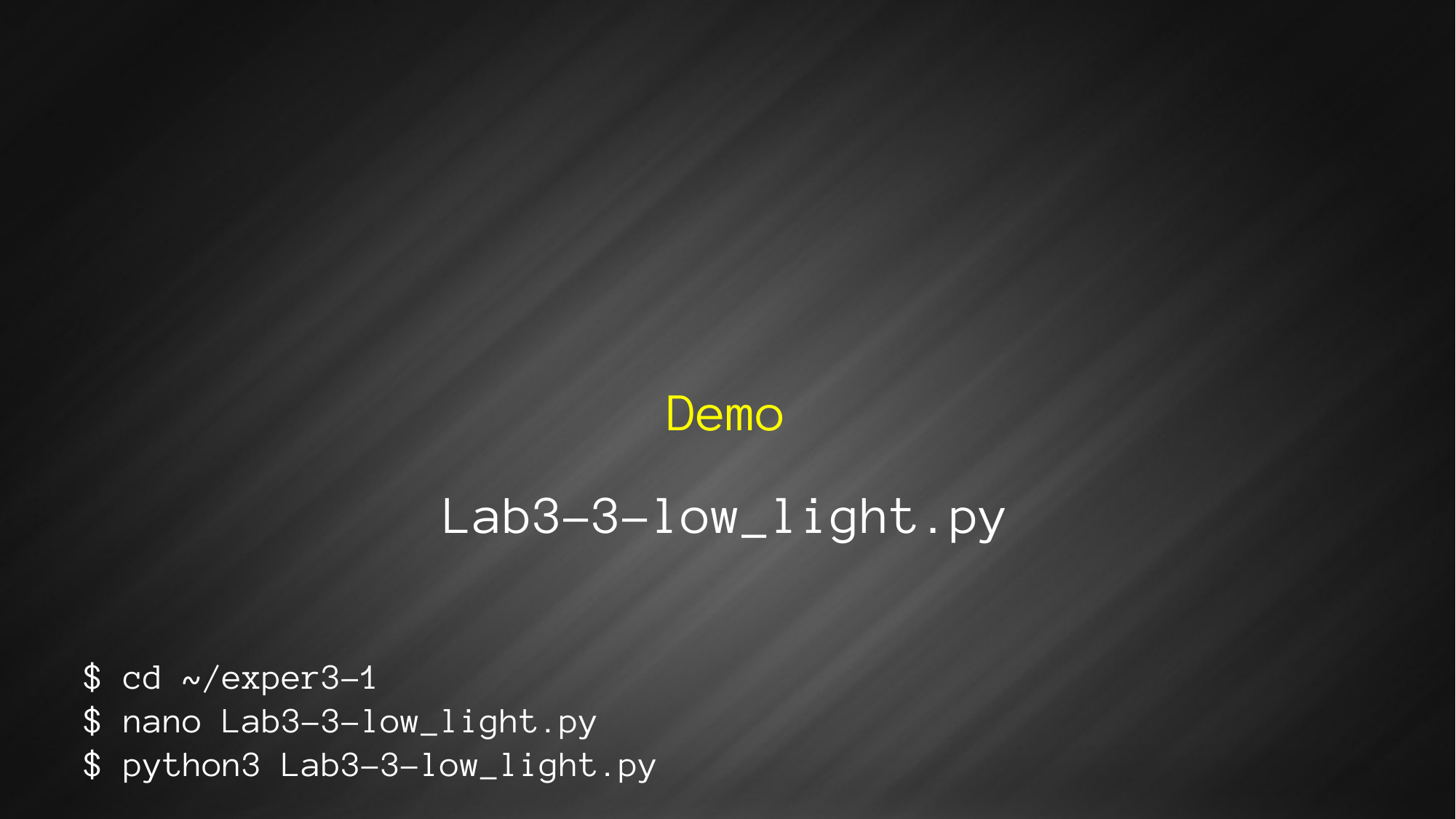

Demo
Lab3-3-low_light.py
$ cd ~/exper3-1
$ nano Lab3-3-low_light.py
$ python3 Lab3-3-low_light.py